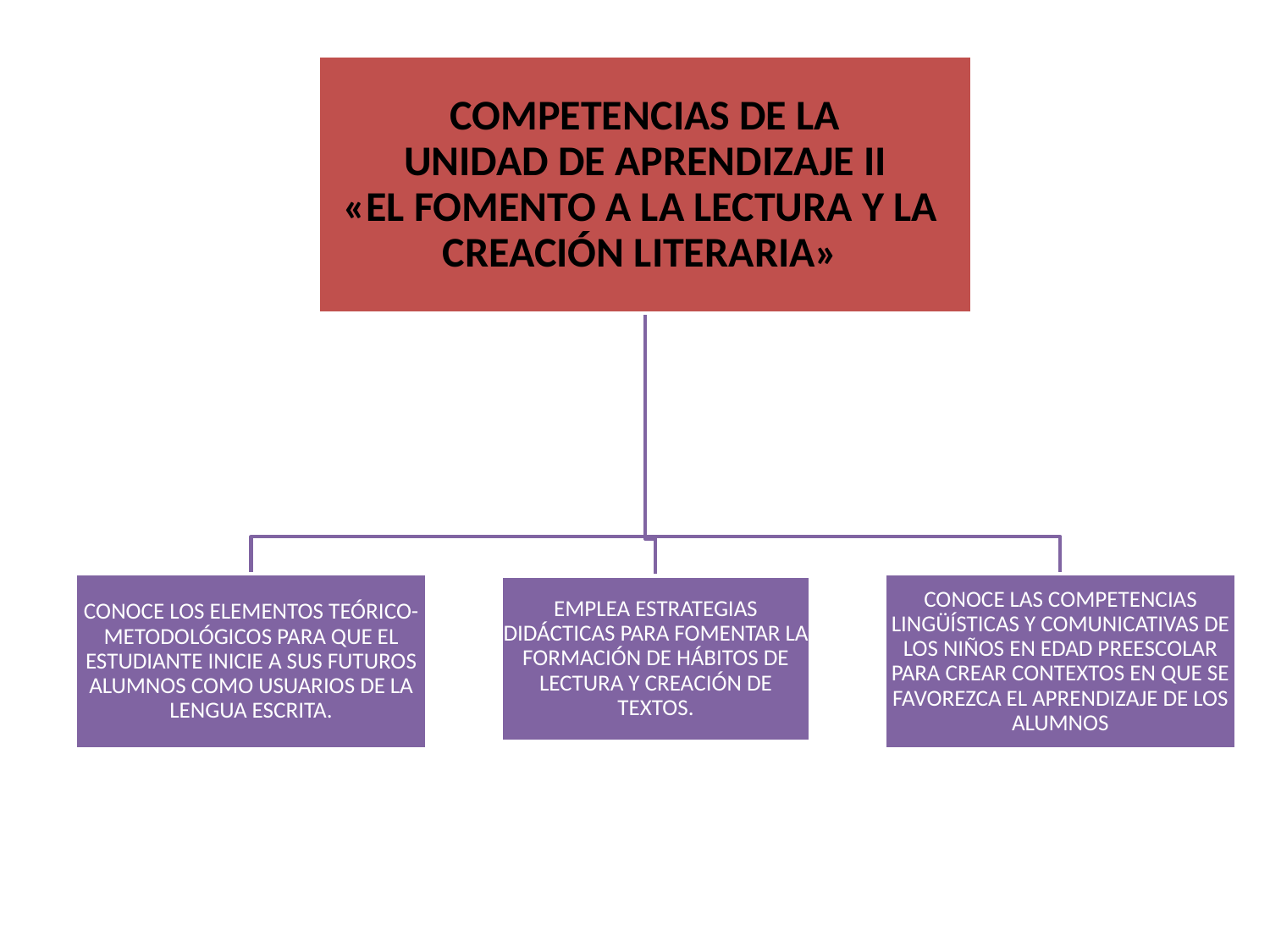

#
COMPETENCIAS DE LA
UNIDAD DE APRENDIZAJE II
«EL FOMENTO A LA LECTURA Y LA
CREACIÓN LITERARIA»
CONOCE LOS ELEMENTOS TEÓRICO-METODOLÓGICOS PARA QUE EL ESTUDIANTE INICIE A SUS FUTUROS ALUMNOS COMO USUARIOS DE LA LENGUA ESCRITA.
EMPLEA ESTRATEGIAS DIDÁCTICAS PARA FOMENTAR LA FORMACIÓN DE HÁBITOS DE LECTURA Y CREACIÓN DE TEXTOS.
CONOCE LAS COMPETENCIAS LINGÜÍSTICAS Y COMUNICATIVAS DE LOS NIÑOS EN EDAD PREESCOLAR PARA CREAR CONTEXTOS EN QUE SE FAVOREZCA EL APRENDIZAJE DE LOS ALUMNOS